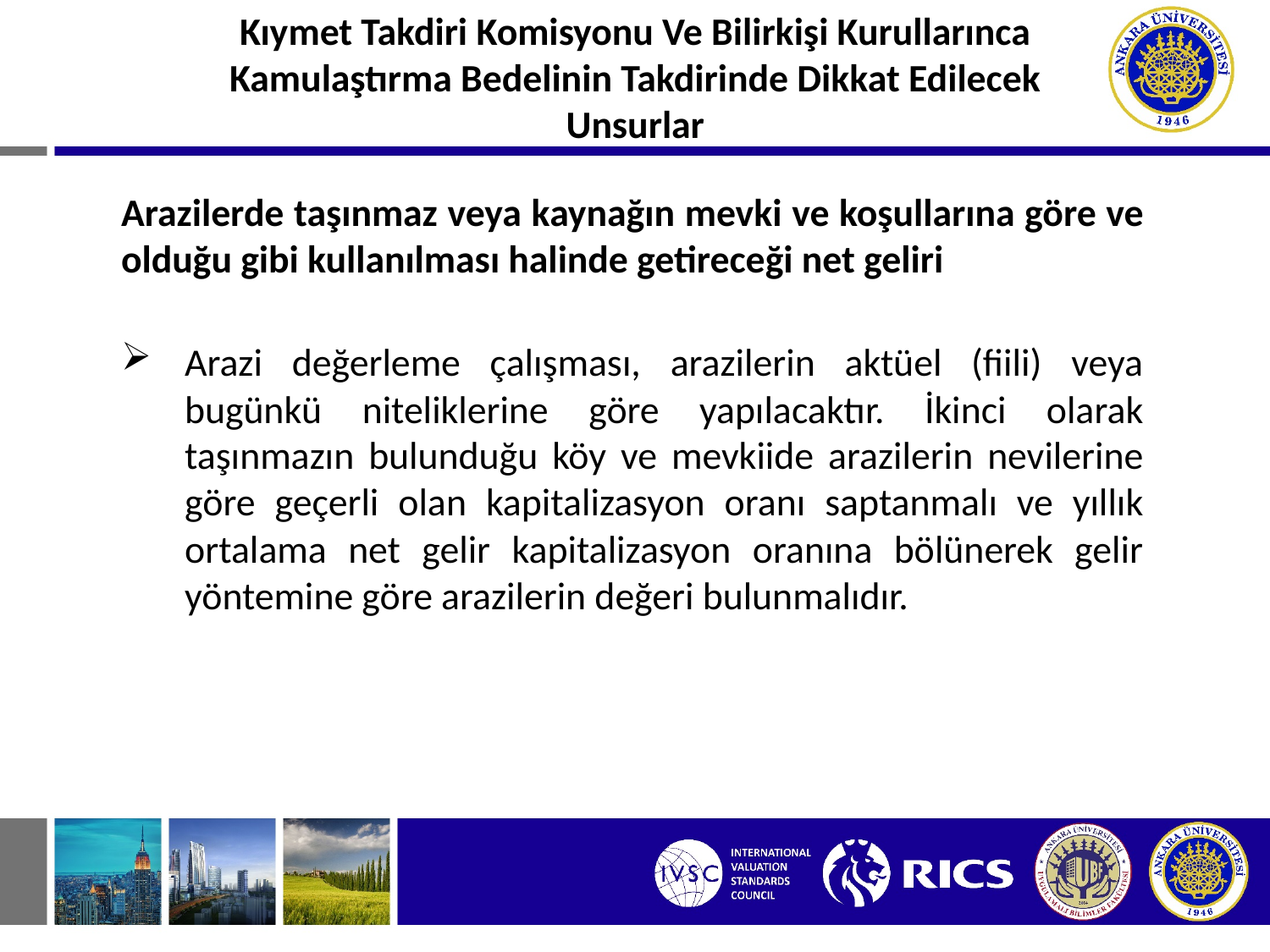

Kıymet Takdiri Komisyonu Ve Bilirkişi Kurullarınca Kamulaştırma Bedelinin Takdirinde Dikkat Edilecek Unsurlar
Arazilerde taşınmaz veya kaynağın mevki ve koşullarına göre ve olduğu gibi kullanılması halinde getireceği net geliri

Arazi değerleme çalışması, arazilerin aktüel (fiili) veya bugünkü niteliklerine göre yapılacaktır. İkinci olarak taşınmazın bulunduğu köy ve mevkiide arazilerin nevilerine göre geçerli olan kapitalizasyon oranı saptanmalı ve yıllık ortalama net gelir kapitalizasyon oranına bölünerek gelir yöntemine göre arazilerin değeri bulunmalıdır.